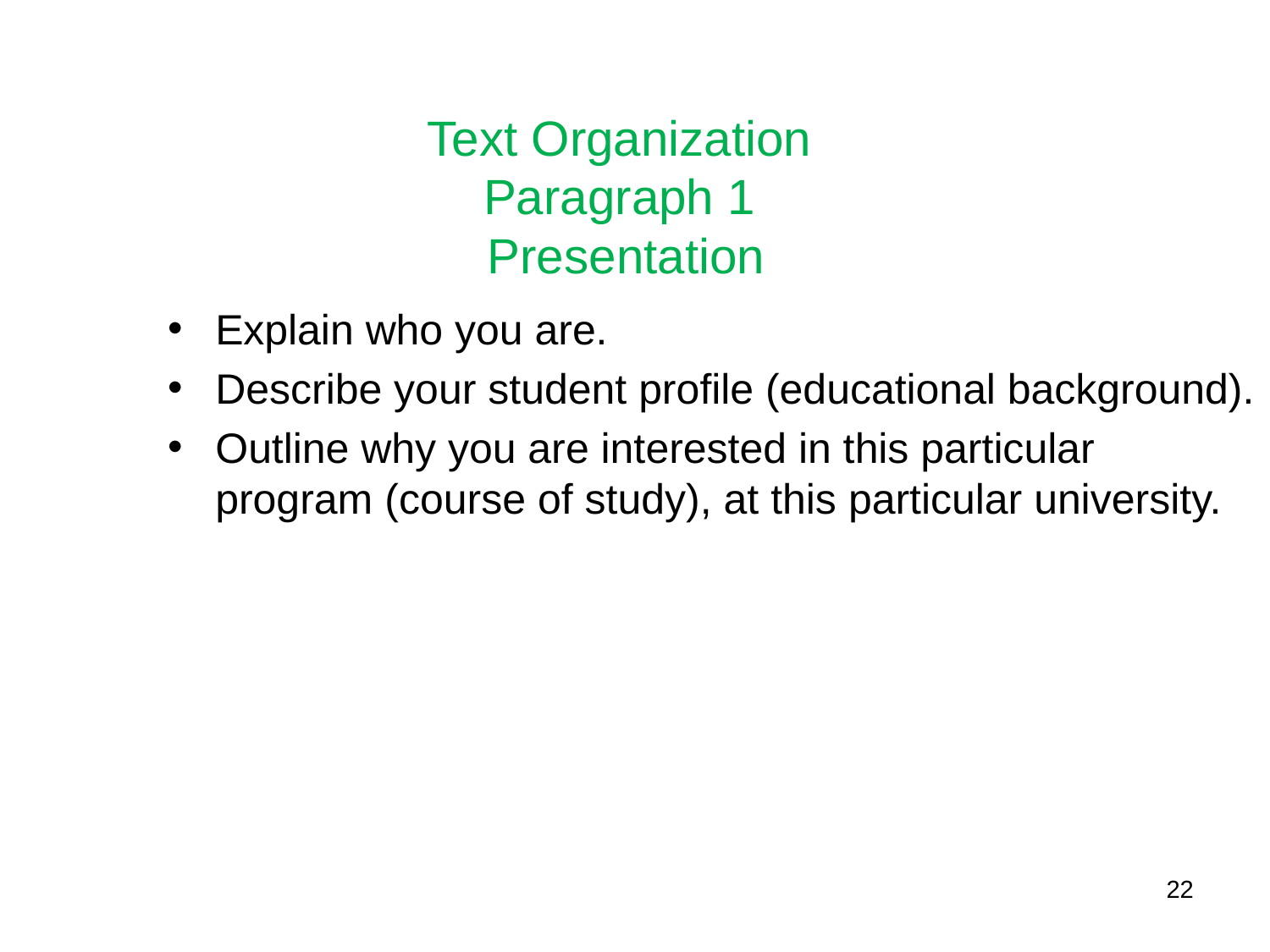

Text Organization
Paragraph 1
Presentation
Explain who you are.
Describe your student profile (educational background).
Outline why you are interested in this particular program (course of study), at this particular university.

22